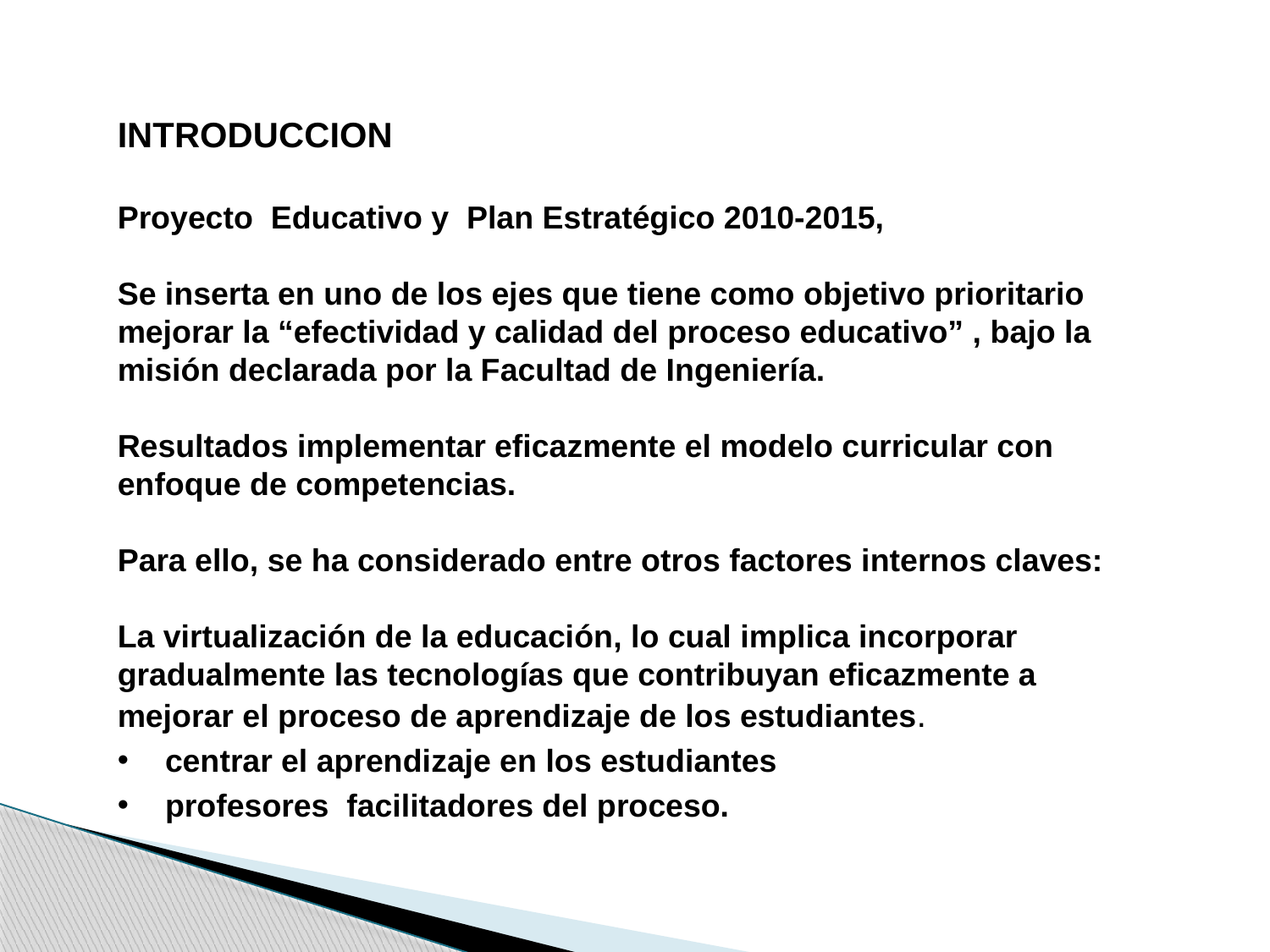

INTRODUCCION

Proyecto  Educativo y  Plan Estratégico 2010-2015,

Se inserta en uno de los ejes que tiene como objetivo prioritario mejorar la “efectividad y calidad del proceso educativo” , bajo la misión declarada por la Facultad de Ingeniería.

Resultados implementar eficazmente el modelo curricular con enfoque de competencias.

Para ello, se ha considerado entre otros factores internos claves:

La virtualización de la educación, lo cual implica incorporar gradualmente las tecnologías que contribuyan eficazmente a mejorar el proceso de aprendizaje de los estudiantes.
centrar el aprendizaje en los estudiantes
profesores  facilitadores del proceso.